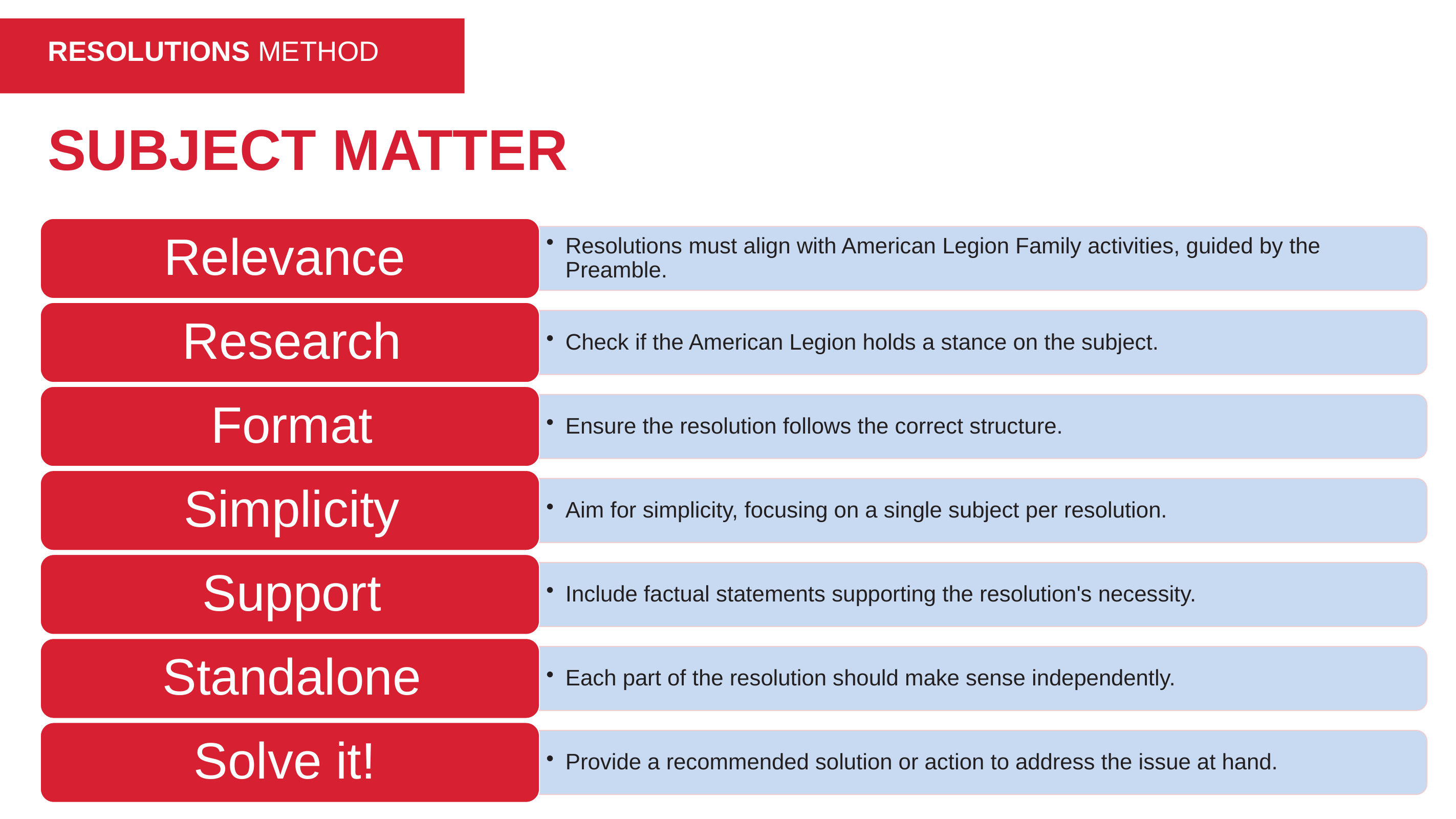

RESOLUTIONS METHOD

Subject Matter
Resolutions must align with American Legion Family activities, guided by the Preamble.
Relevance
Check if the American Legion holds a stance on the subject.
Research
Ensure the resolution follows the correct structure.
Format
Aim for simplicity, focusing on a single subject per resolution.
Simplicity
Include factual statements supporting the resolution's necessity.
Support
Each part of the resolution should make sense independently.
Standalone
Provide a recommended solution or action to address the issue at hand.
Solve it!